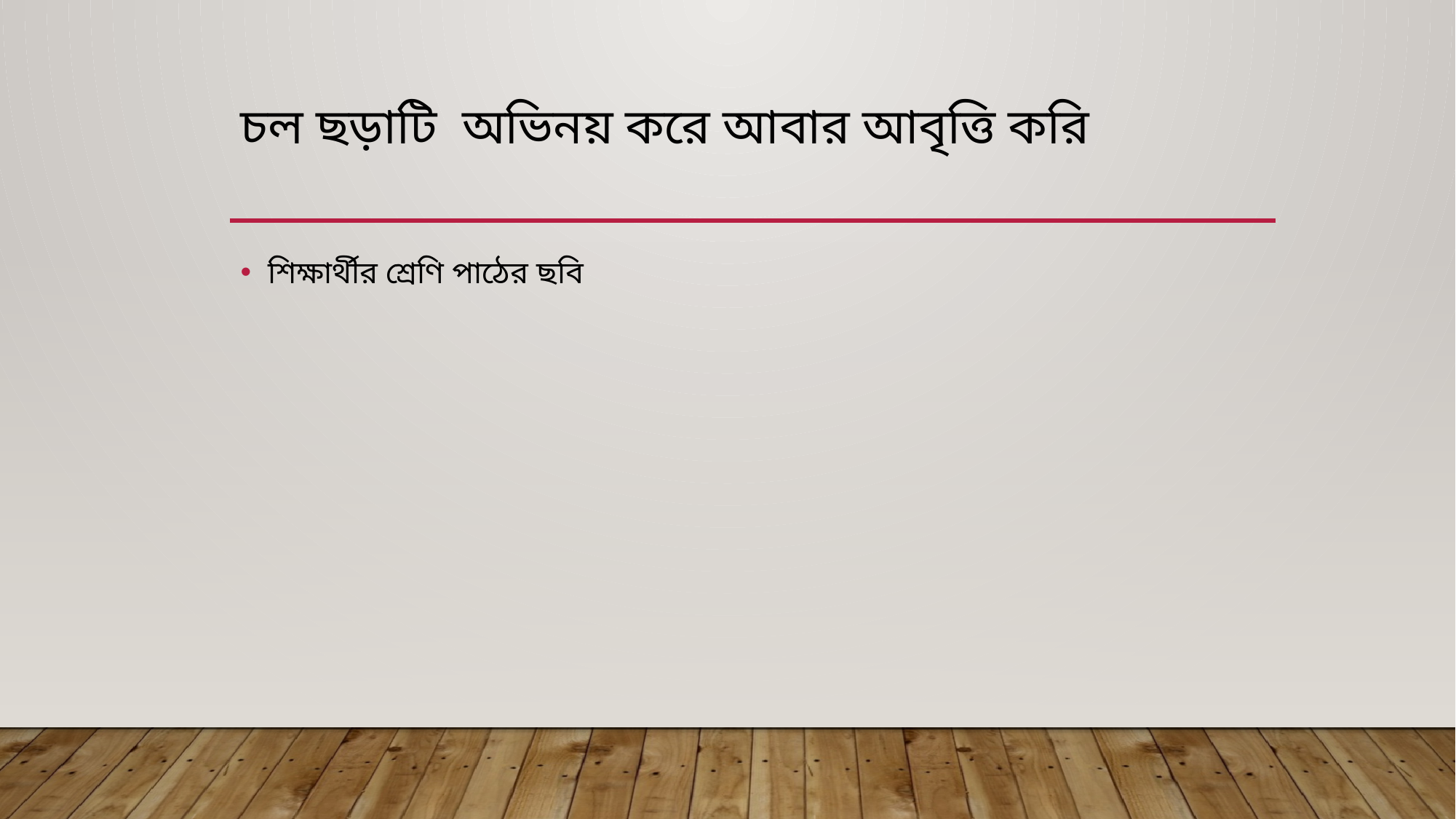

# চল ছড়াটি  অভিনয় করে আবার আবৃত্তি করি
শিক্ষার্থীর শ্রেণি পাঠের ছবি